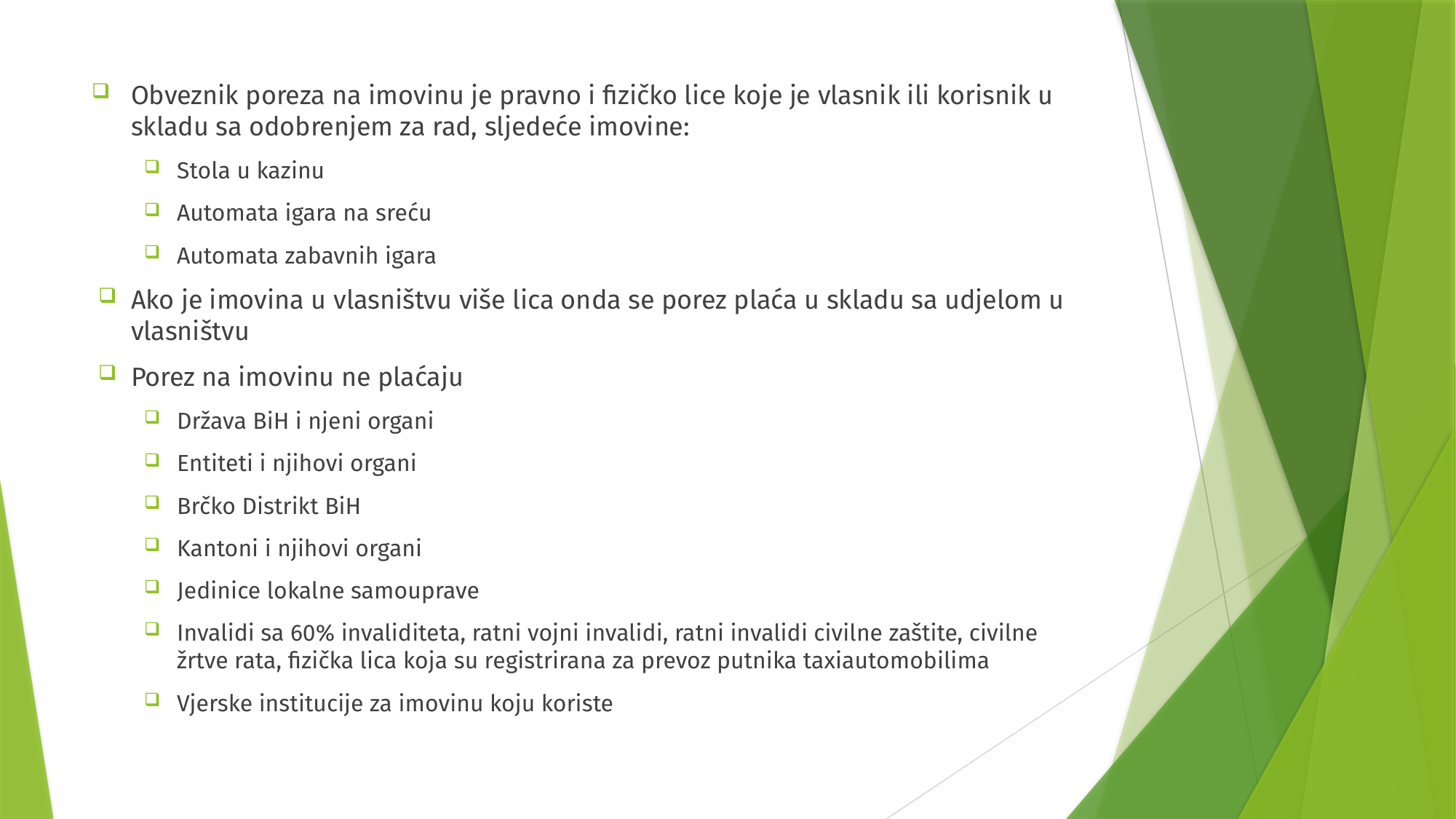

Obveznik poreza na imovinu je pravno i fizičko lice koje je vlasnik ili korisnik u skladu sa odobrenjem za rad, sljedeće imovine:
Stola u kazinu
Automata igara na sreću
Automata zabavnih igara
Ako je imovina u vlasništvu više lica onda se porez plaća u skladu sa udjelom u vlasništvu
Porez na imovinu ne plaćaju
Država BiH i njeni organi
Entiteti i njihovi organi
Brčko Distrikt BiH
Kantoni i njihovi organi
Jedinice lokalne samouprave
Invalidi sa 60% invaliditeta, ratni vojni invalidi, ratni invalidi civilne zaštite, civilne žrtve rata, fizička lica koja su registrirana za prevoz putnika taxiautomobilima
Vjerske institucije za imovinu koju koriste